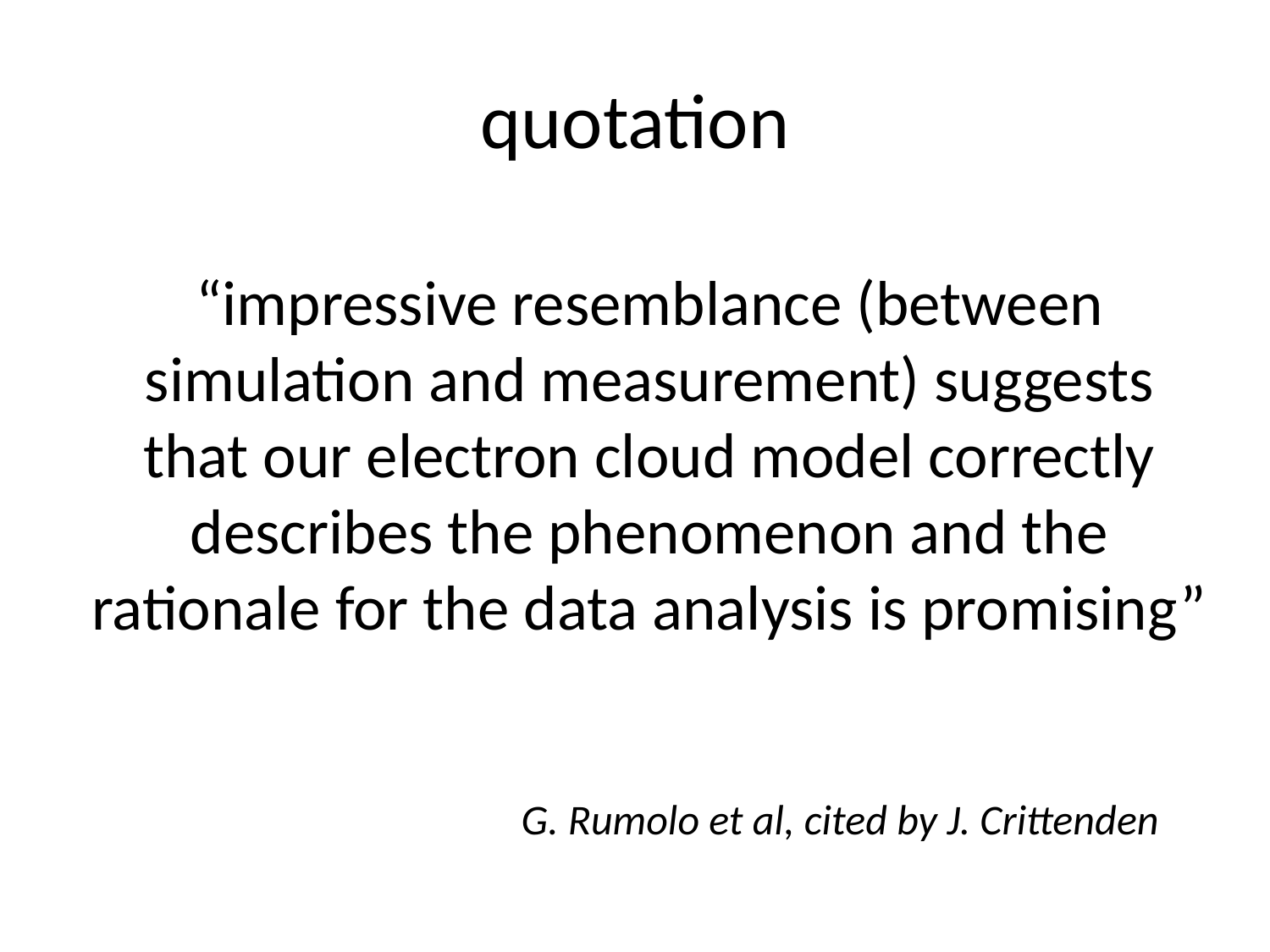

# quotation
“impressive resemblance (between simulation and measurement) suggests that our electron cloud model correctly describes the phenomenon and the rationale for the data analysis is promising”

G. Rumolo et al, cited by J. Crittenden